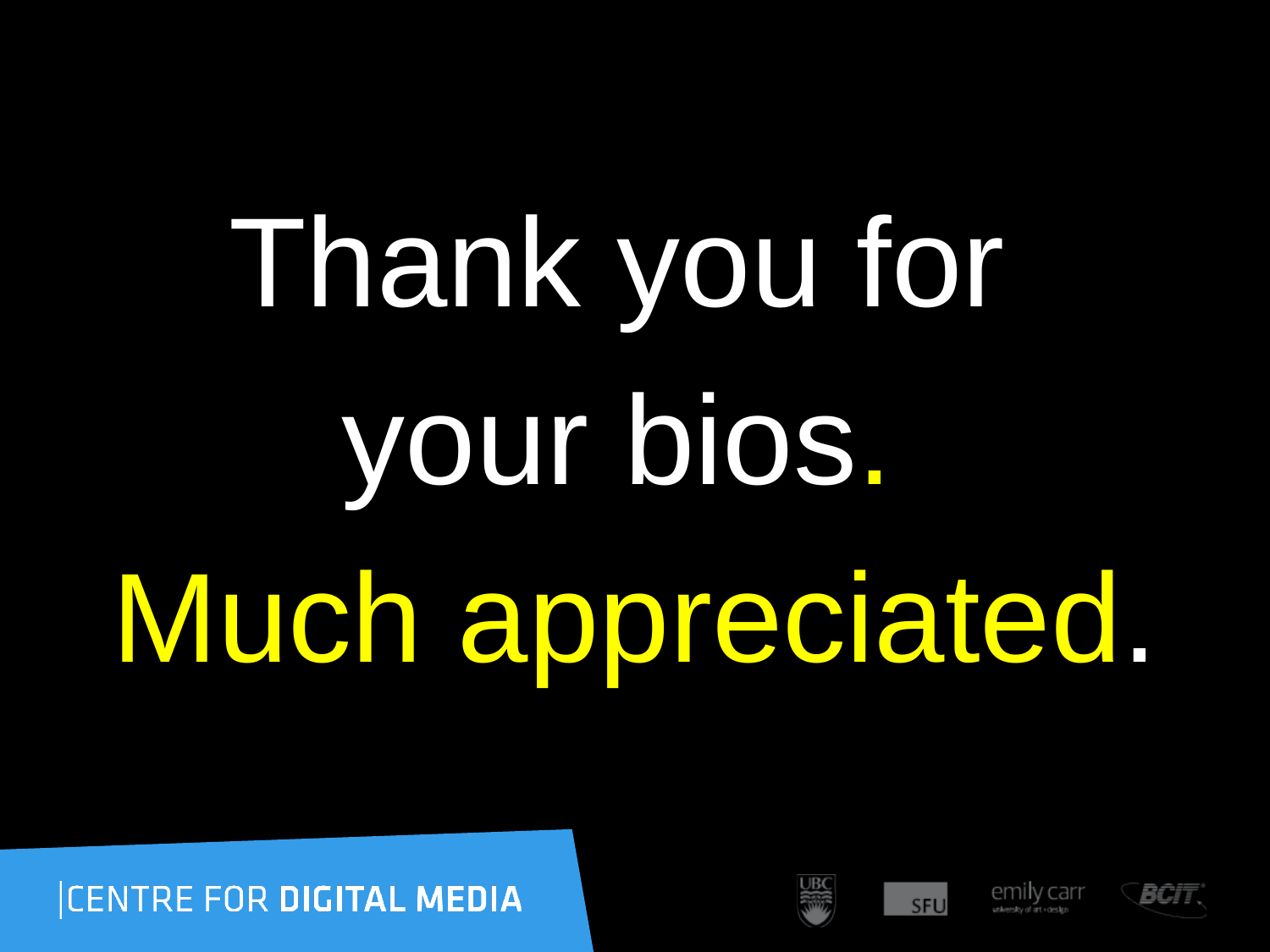

Thank you for
your bios.
Much appreciated.